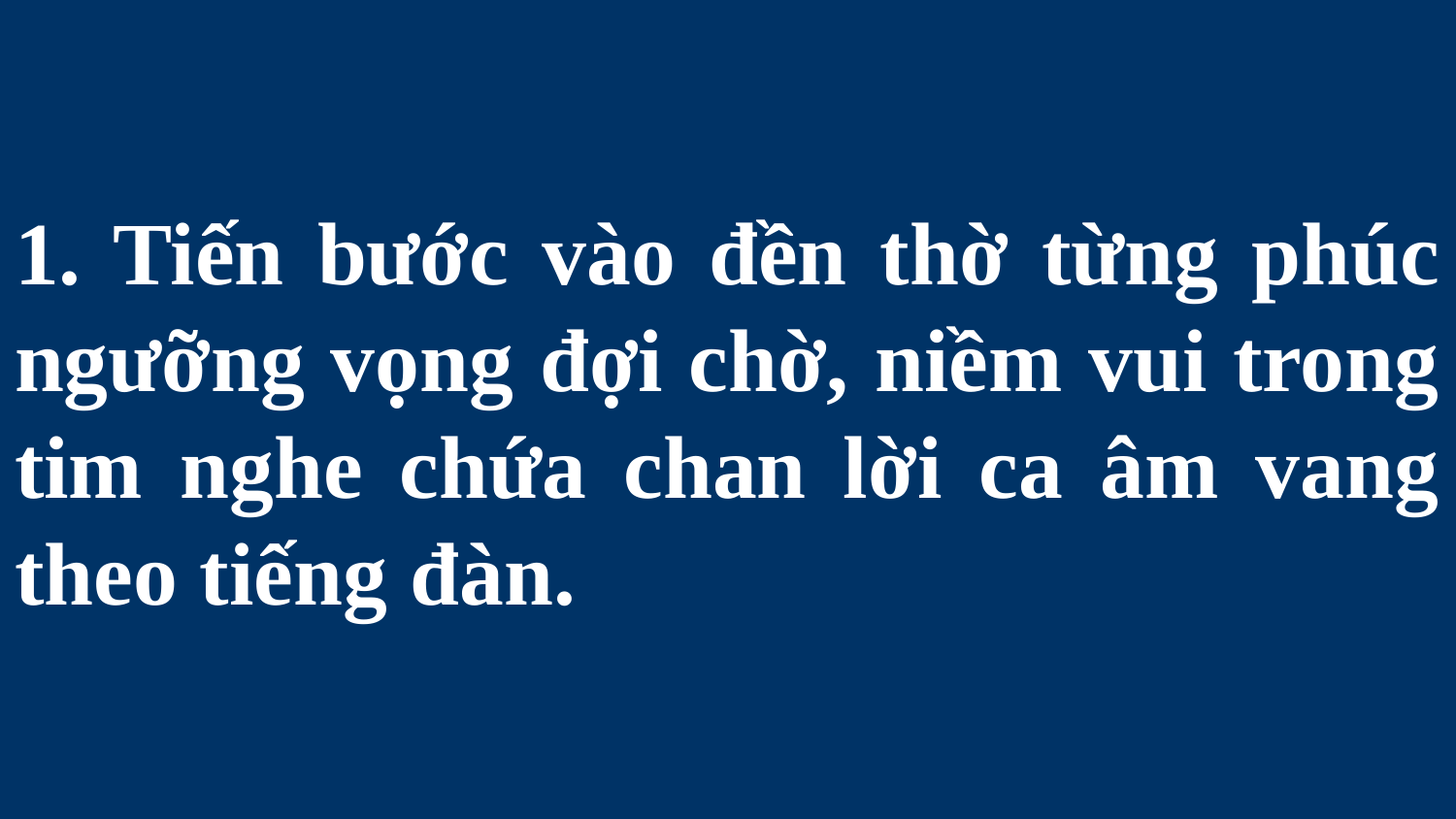

# 1. Tiến bước vào đền thờ từng phúc ngưỡng vọng đợi chờ, niềm vui trong tim nghe chứa chan lời ca âm vang theo tiếng đàn.